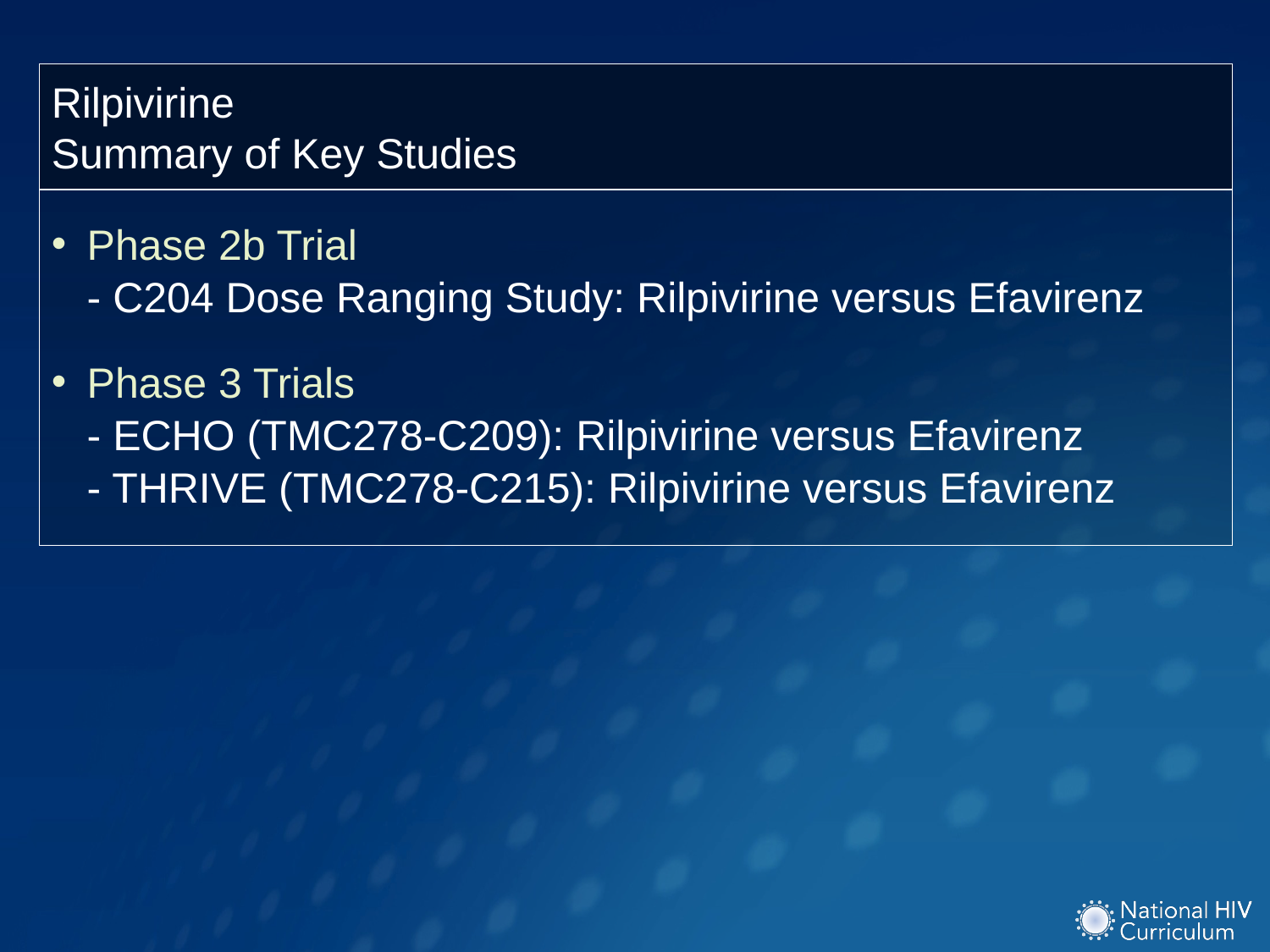

Rilpivirine
Summary of Key Studies
Phase 2b Trial
- C204 Dose Ranging Study: Rilpivirine versus Efavirenz
Phase 3 Trials
- ECHO (TMC278-C209): Rilpivirine versus Efavirenz
- THRIVE (TMC278-C215): Rilpivirine versus Efavirenz